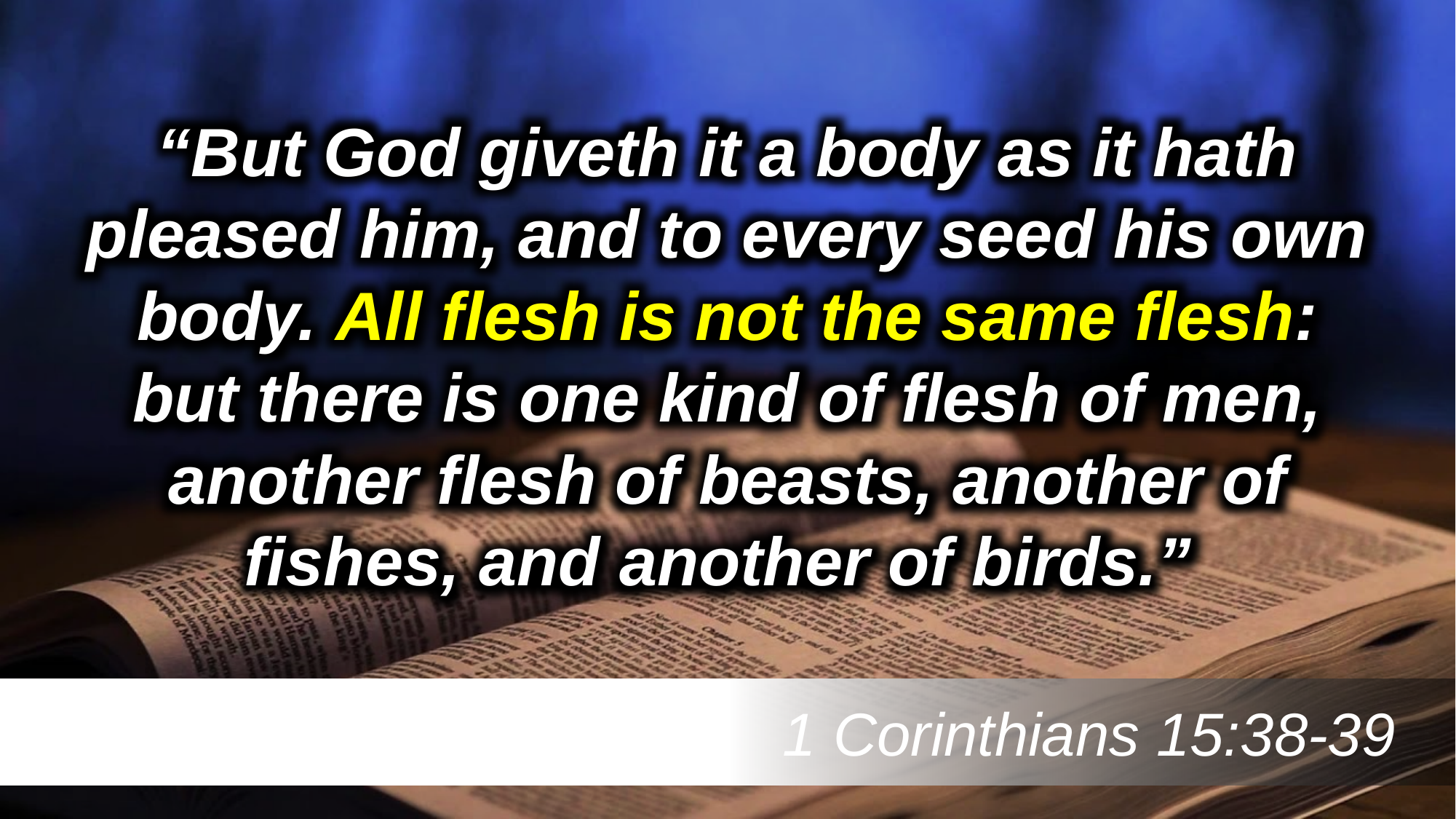

“But God giveth it a body as it hath pleased him, and to every seed his own body. All flesh is not the same flesh: but there is one kind of flesh of men, another flesh of beasts, another of fishes, and another of birds.”

 1 Corinthians 15:38-39